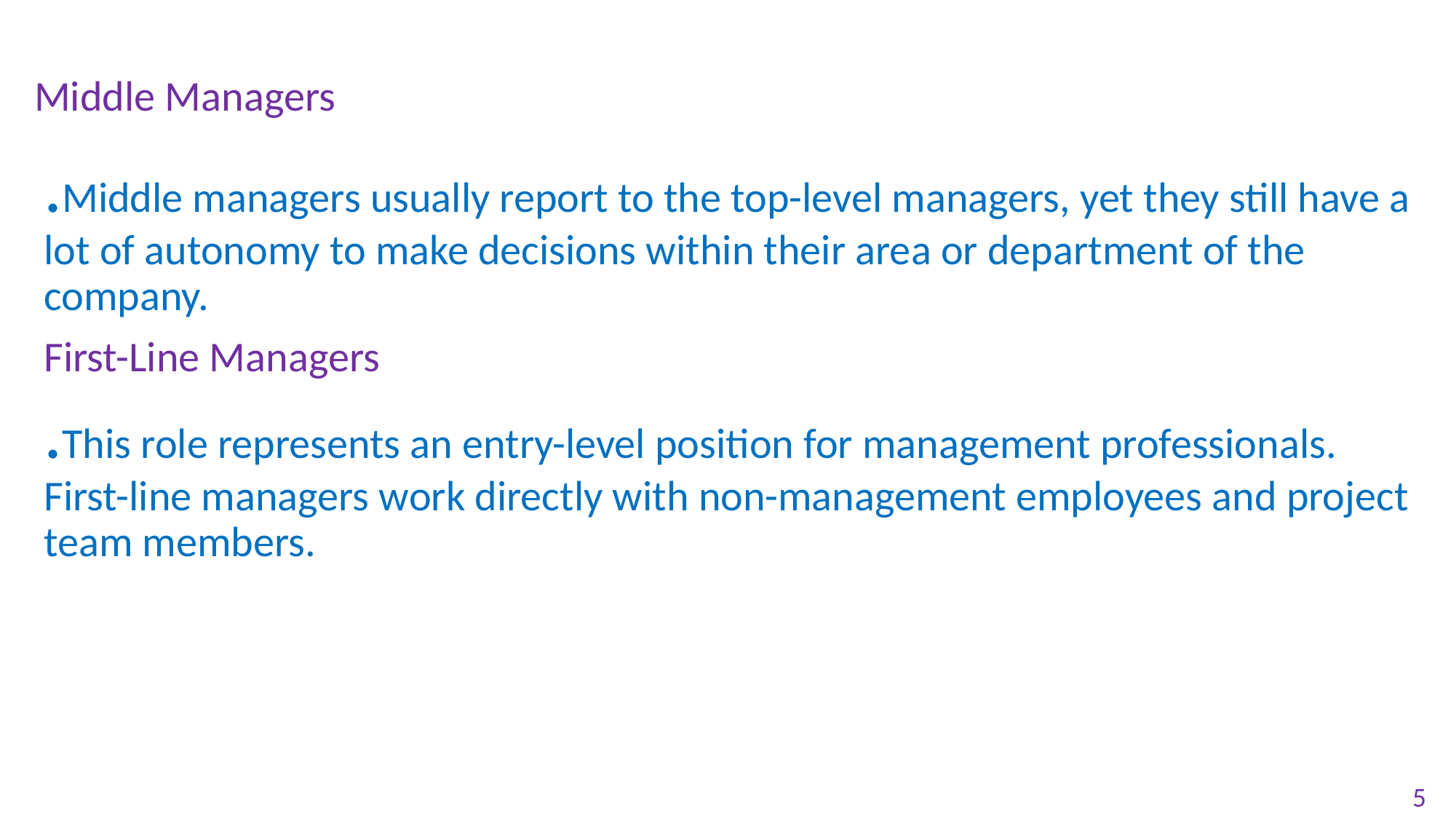

# Middle Managers
.Middle managers usually report to the top-level managers, yet they still have a lot of autonomy to make decisions within their area or department of the company.
First-Line Managers
.This role represents an entry-level position for management professionals. First-line managers work directly with non-management employees and project team members.

5